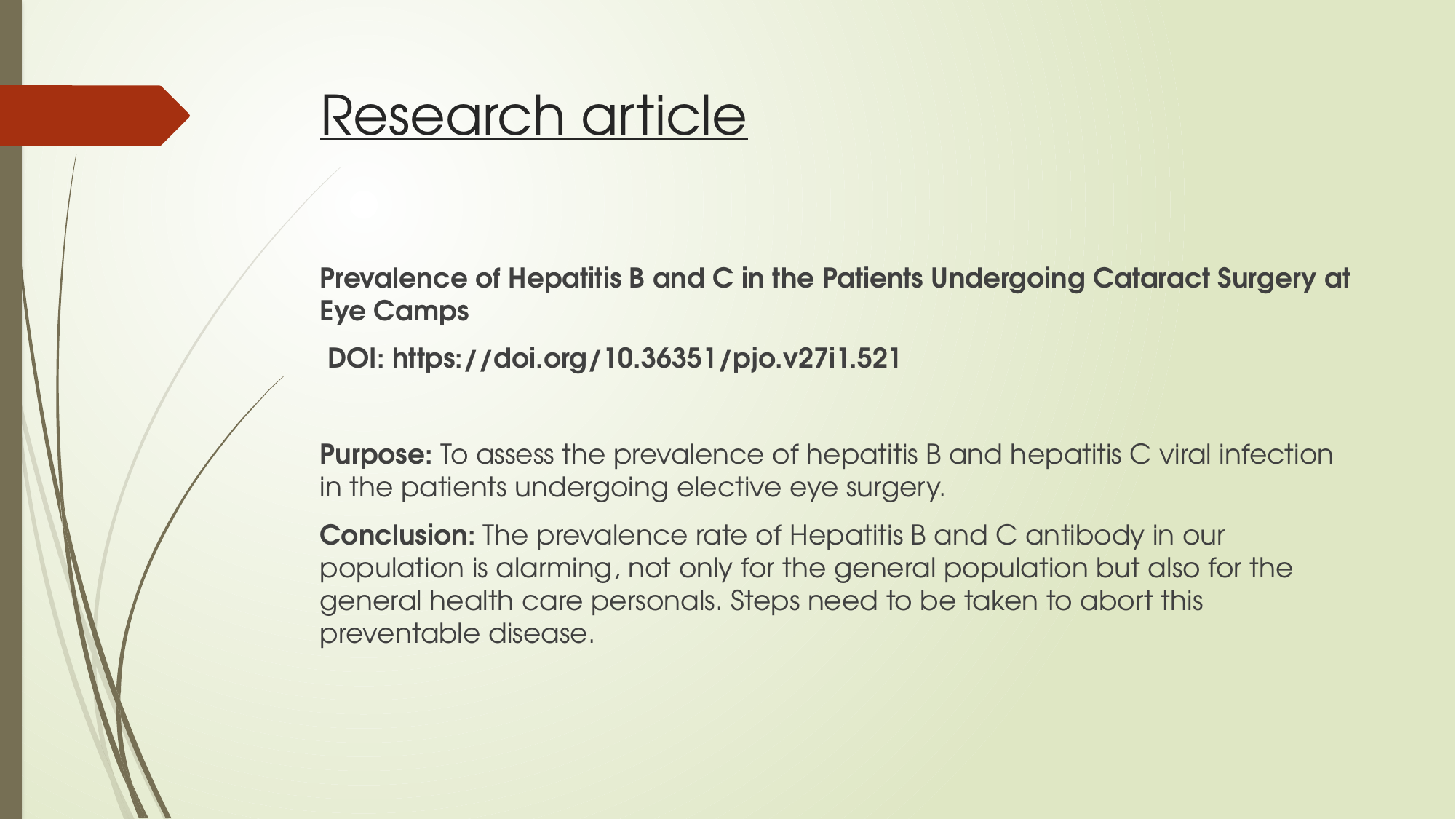

# Research article
Prevalence of Hepatitis B and C in the Patients Undergoing Cataract Surgery at Eye Camps
 DOI: https://doi.org/10.36351/pjo.v27i1.521

Purpose: To assess the prevalence of hepatitis B and hepatitis C viral infection in the patients undergoing elective eye surgery.
Conclusion: The prevalence rate of Hepatitis B and C antibody in our population is alarming, not only for the general population but also for the general health care personals. Steps need to be taken to abort this preventable disease.